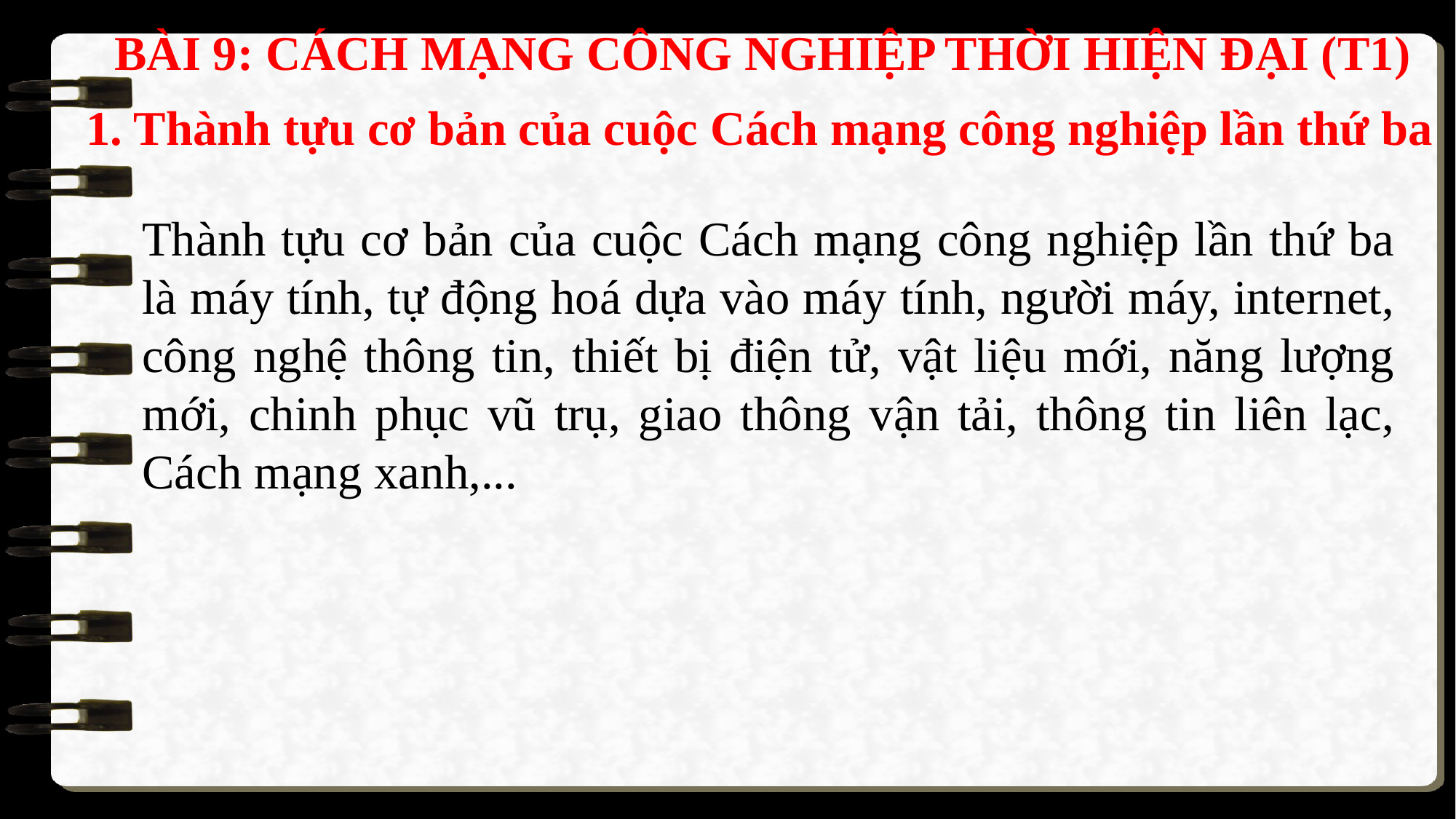

BÀI 9: CÁCH MẠNG CÔNG NGHIỆP THỜI HIỆN ĐẠI (T1)
1. Thành tựu cơ bản của cuộc Cách mạng công nghiệp lần thứ ba
Thành tựu cơ bản của cuộc Cách mạng công nghiệp lần thứ ba là máy tính, tự động hoá dựa vào máy tính, người máy, internet, công nghệ thông tin, thiết bị điện tử, vật liệu mới, năng lượng mới, chinh phục vũ trụ, giao thông vận tải, thông tin liên lạc, Cách mạng xanh,...